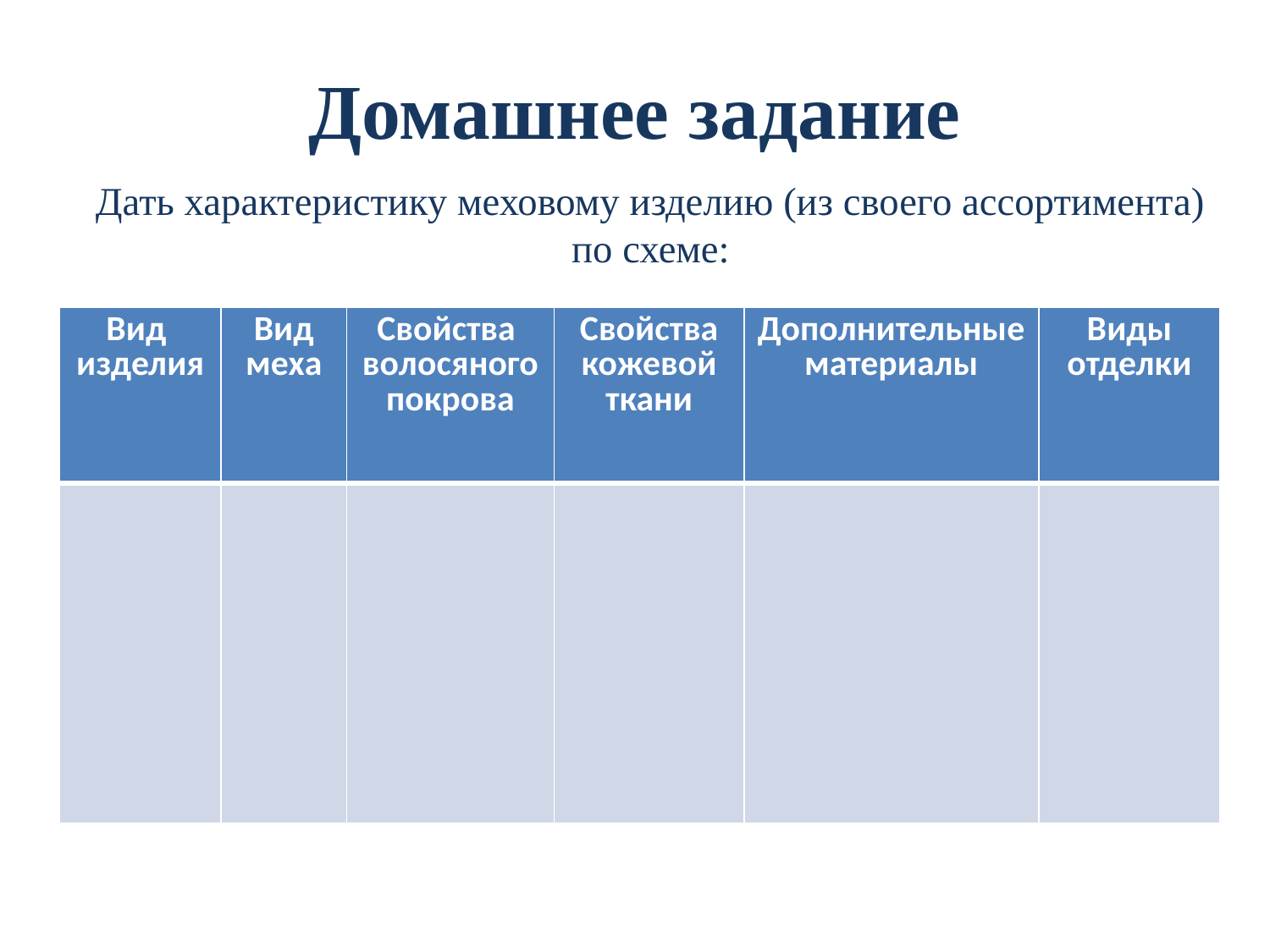

# Домашнее задание
Дать характеристику меховому изделию (из своего ассортимента) по схеме:
| Вид изделия | Вид меха | Свойства волосяного покрова | Свойства кожевой ткани | Дополнительные материалы | Виды отделки |
| --- | --- | --- | --- | --- | --- |
|  |  |  |  |  |  |